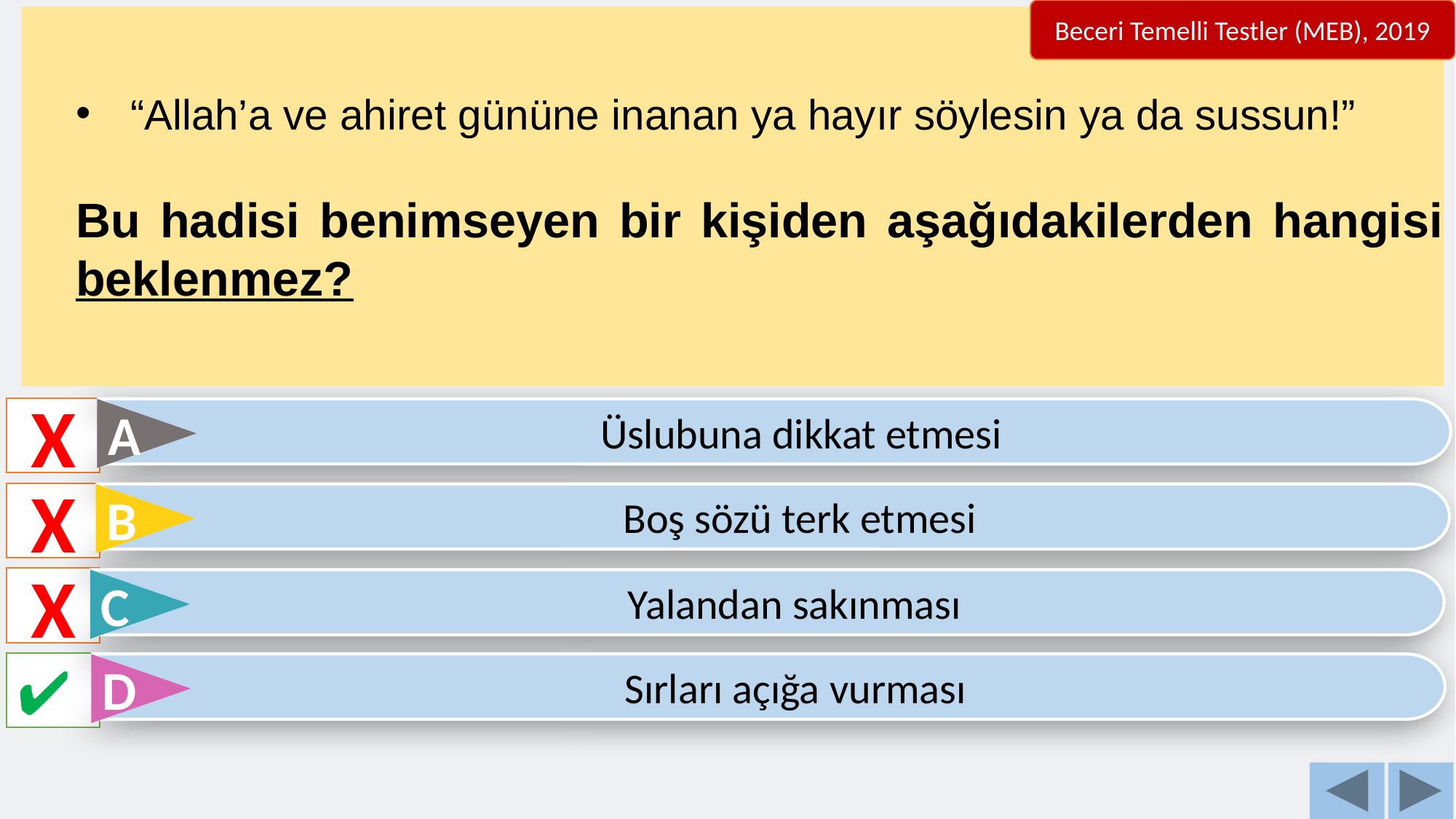

Beceri Temelli Testler (MEB), 2019
“Allah’a ve ahiret gününe inanan ya hayır söylesin ya da sussun!”

Bu hadisi benimseyen bir kişiden aşağıdakilerden hangisi beklenmez?
X
Üslubuna dikkat etmesi
A
X
Boş sözü terk etmesi
B
X
Yalandan sakınması
C
✔
Sırları açığa vurması
D